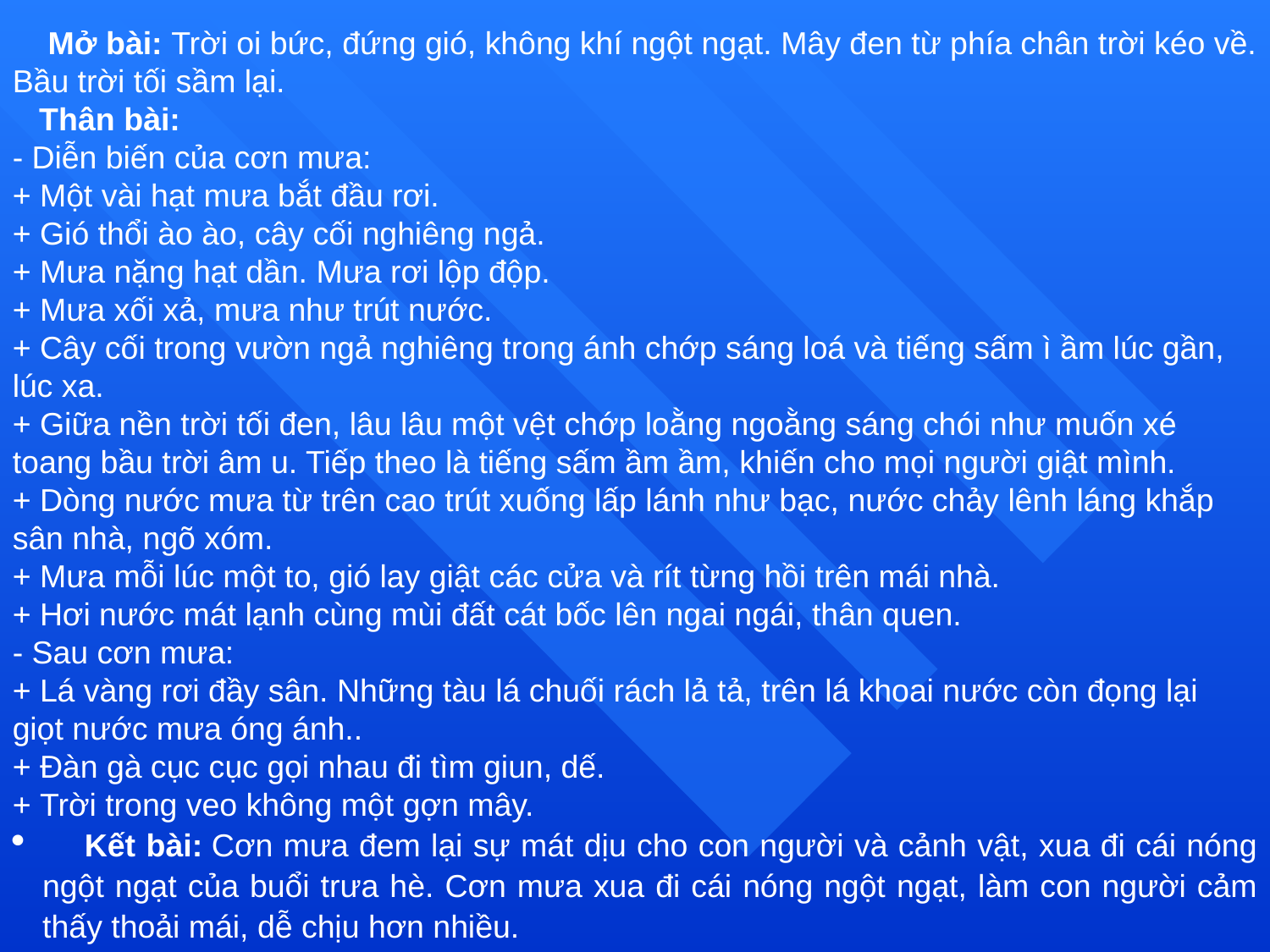

Mở bài: Trời oi bức, đứng gió, không khí ngột ngạt. Mây đen từ phía chân trời kéo về. Bầu trời tối sầm lại.
   Thân bài:
- Diễn biến của cơn mưa:
+ Một vài hạt mưa bắt đầu rơi.
+ Gió thổi ào ào, cây cối nghiêng ngả.
+ Mưa nặng hạt dần. Mưa rơi lộp độp.
+ Mưa xối xả, mưa như trút nước.
+ Cây cối trong vườn ngả nghiêng trong ánh chớp sáng loá và tiếng sấm ì ầm lúc gần, lúc xa.
+ Giữa nền trời tối đen, lâu lâu một vệt chớp loằng ngoằng sáng chói như muốn xé toang bầu trời âm u. Tiếp theo là tiếng sấm ầm ầm, khiến cho mọi người giật mình.
+ Dòng nước mưa từ trên cao trút xuống lấp lánh như bạc, nước chảy lênh láng khắp sân nhà, ngõ xóm.
+ Mưa mỗi lúc một to, gió lay giật các cửa và rít từng hồi trên mái nhà.
+ Hơi nước mát lạnh cùng mùi đất cát bốc lên ngai ngái, thân quen.
- Sau cơn mưa:
+ Lá vàng rơi đầy sân. Những tàu lá chuối rách lả tả, trên lá khoai nước còn đọng lại giọt nước mưa óng ánh..
+ Đàn gà cục cục gọi nhau đi tìm giun, dế.
+ Trời trong veo không một gợn mây.
    Kết bài: Cơn mưa đem lại sự mát dịu cho con người và cảnh vật, xua đi cái nóng ngột ngạt của buổi trưa hè. Cơn mưa xua đi cái nóng ngột ngạt, làm con người cảm thấy thoải mái, dễ chịu hơn nhiều.
Cơn mưa thật đáng yêu phải không các bạn?